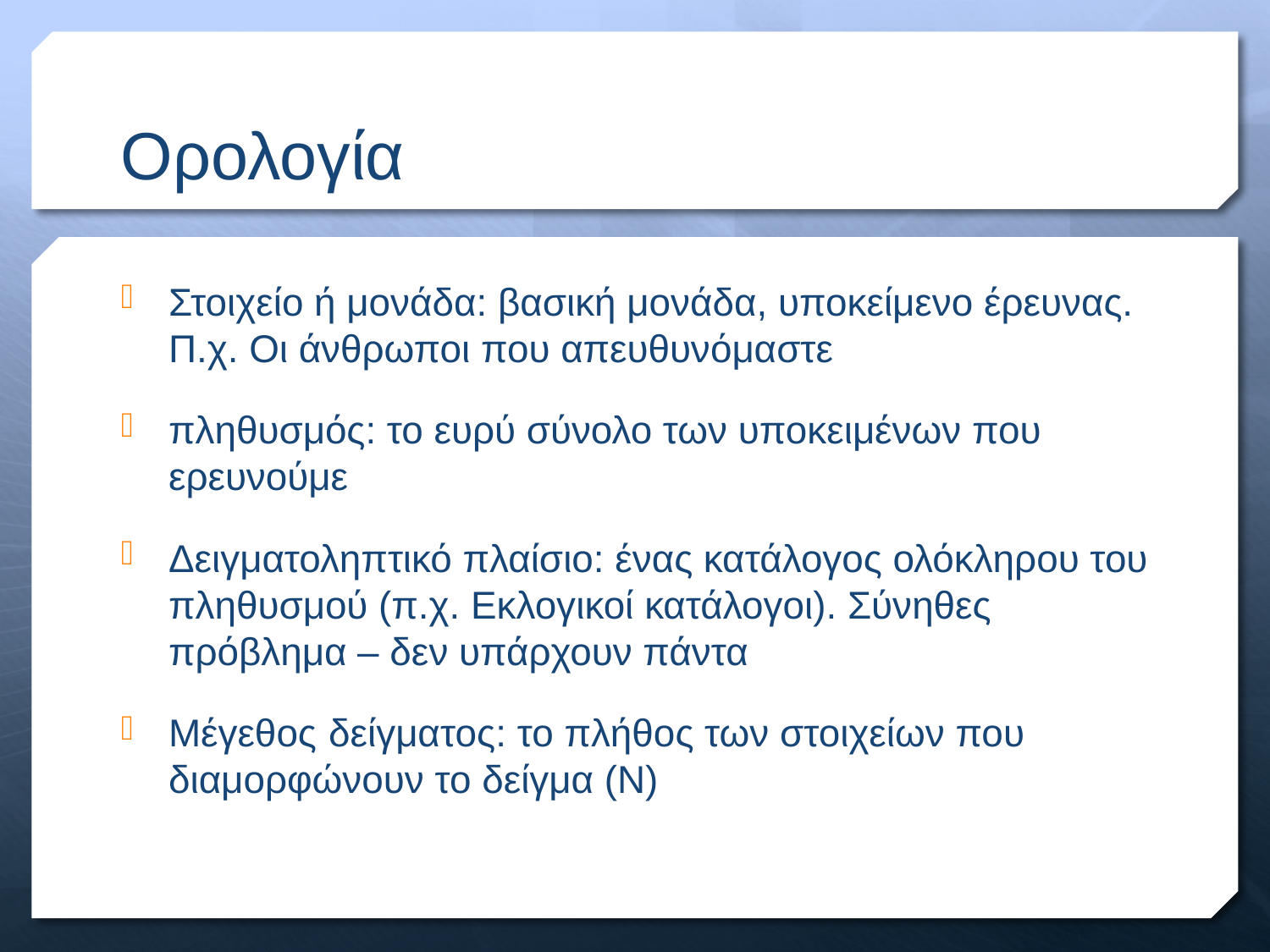

# Ορολογία
Στοιχείο ή μονάδα: βασική μονάδα, υποκείμενο έρευνας. Π.χ. Οι άνθρωποι που απευθυνόμαστε
πληθυσμός: το ευρύ σύνολο των υποκειμένων που ερευνούμε
Δειγματοληπτικό πλαίσιο: ένας κατάλογος ολόκληρου του πληθυσμού (π.χ. Εκλογικοί κατάλογοι). Σύνηθες πρόβλημα – δεν υπάρχουν πάντα
Μέγεθος δείγματος: το πλήθος των στοιχείων που διαμορφώνουν το δείγμα (Ν)